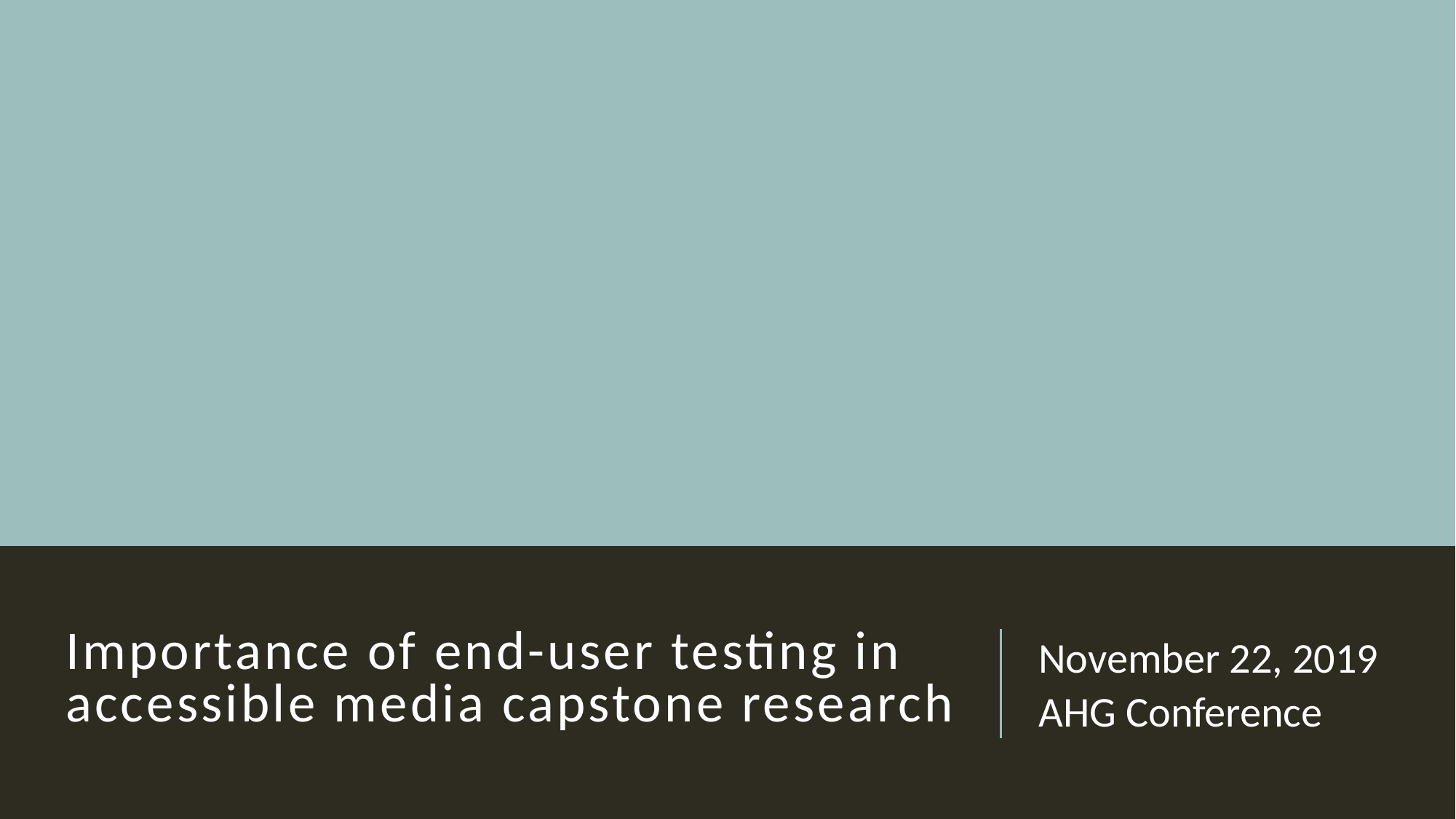

# Importance of end-user testing in accessible media capstone research
November 22, 2019
AHG Conference